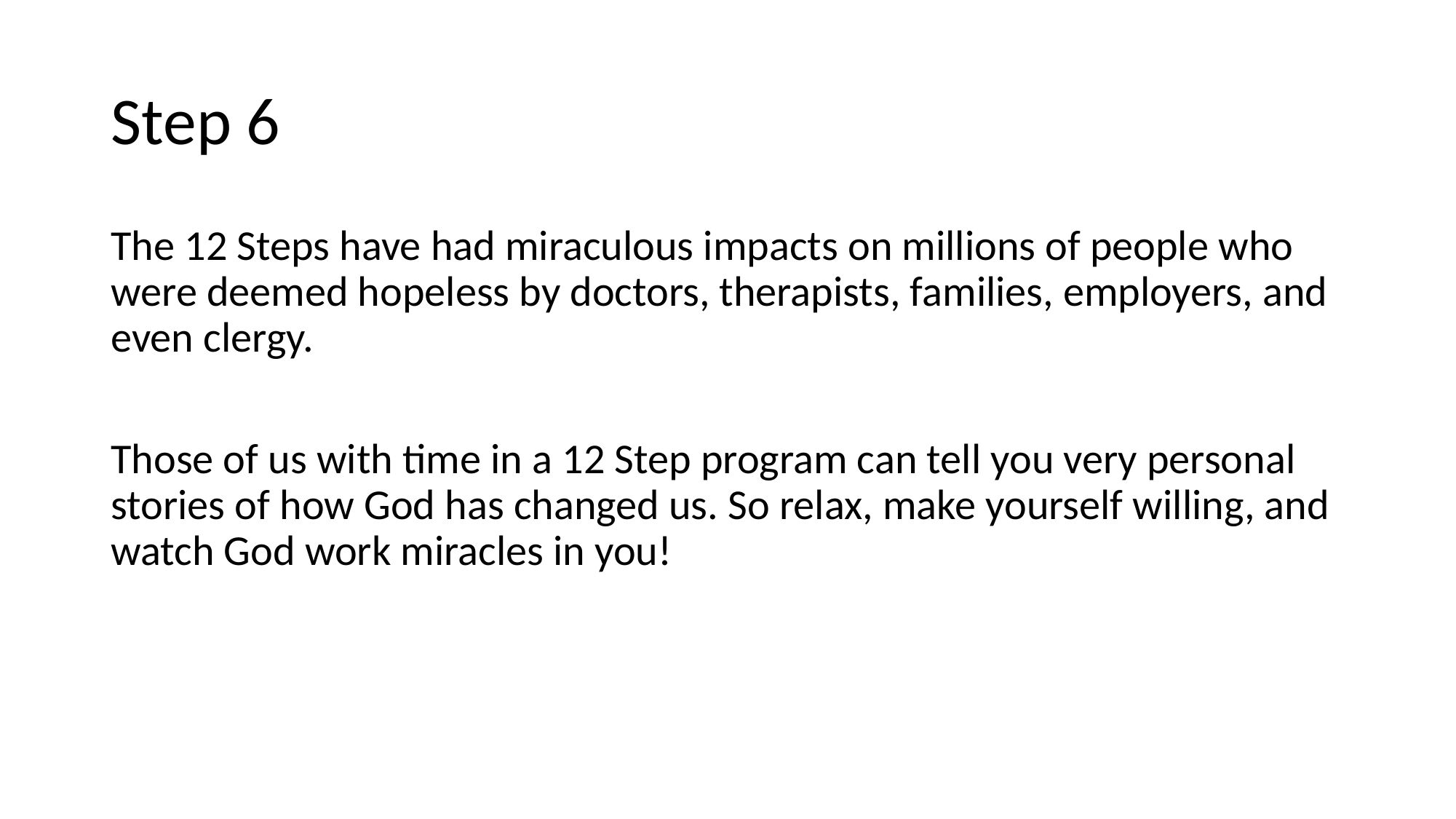

# Step 6
The 12 Steps have had miraculous impacts on millions of people who were deemed hopeless by doctors, therapists, families, employers, and even clergy.

Those of us with time in a 12 Step program can tell you very personal stories of how God has changed us. So relax, make yourself willing, and watch God work miracles in you!